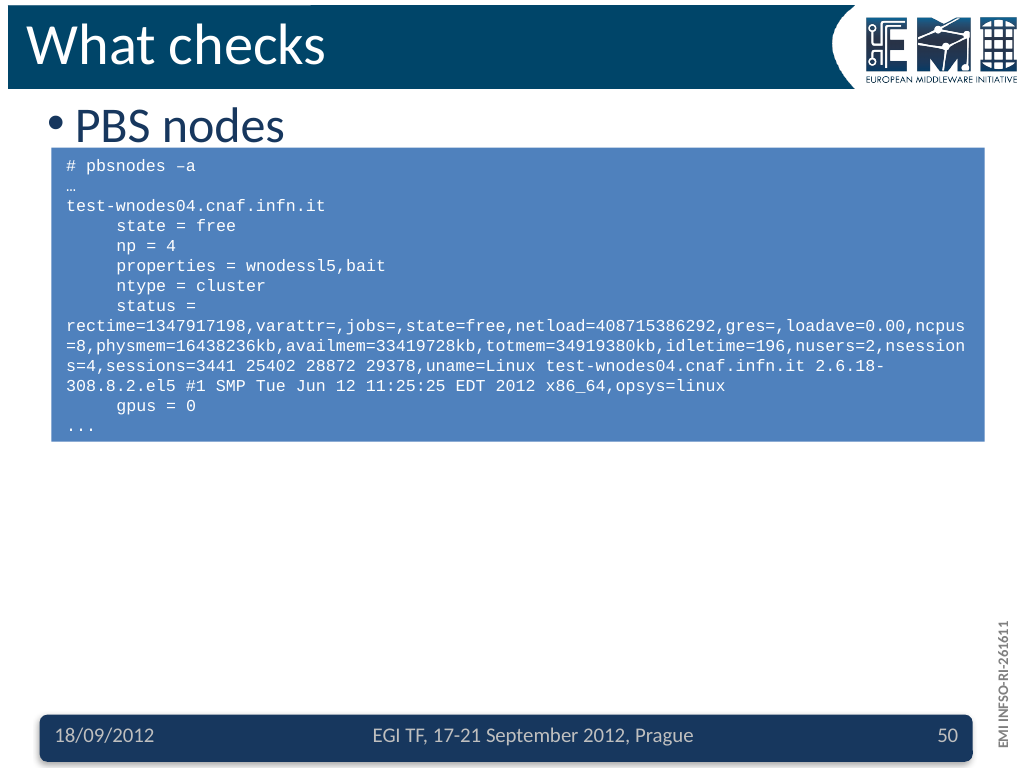

# What checks
PBS nodes
# pbsnodes –a
…
test-wnodes04.cnaf.infn.it
     state = free
     np = 4
     properties = wnodessl5,bait
     ntype = cluster
     status = rectime=1347917198,varattr=,jobs=,state=free,netload=408715386292,gres=,loadave=0.00,ncpus=8,physmem=16438236kb,availmem=33419728kb,totmem=34919380kb,idletime=196,nusers=2,nsessions=4,sessions=3441 25402 28872 29378,uname=Linux test-wnodes04.cnaf.infn.it 2.6.18-308.8.2.el5 #1 SMP Tue Jun 12 11:25:25 EDT 2012 x86_64,opsys=linux
     gpus = 0
...
18/09/2012
EGI TF, 17-21 September 2012, Prague
50